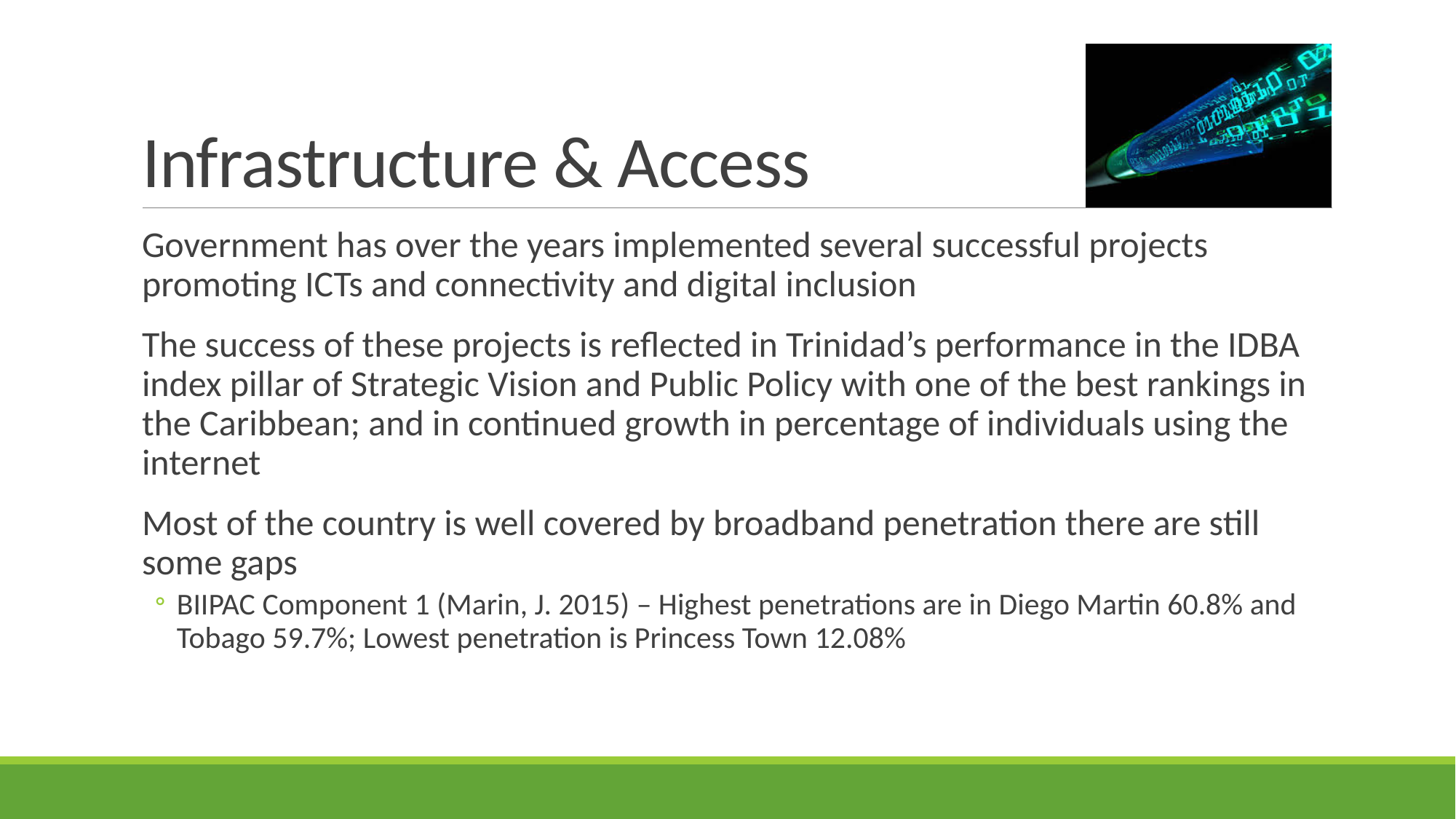

# Infrastructure & Access
Government has over the years implemented several successful projects promoting ICTs and connectivity and digital inclusion
The success of these projects is reflected in Trinidad’s performance in the IDBA index pillar of Strategic Vision and Public Policy with one of the best rankings in the Caribbean; and in continued growth in percentage of individuals using the internet
Most of the country is well covered by broadband penetration there are still some gaps
BIIPAC Component 1 (Marin, J. 2015) – Highest penetrations are in Diego Martin 60.8% and Tobago 59.7%; Lowest penetration is Princess Town 12.08%